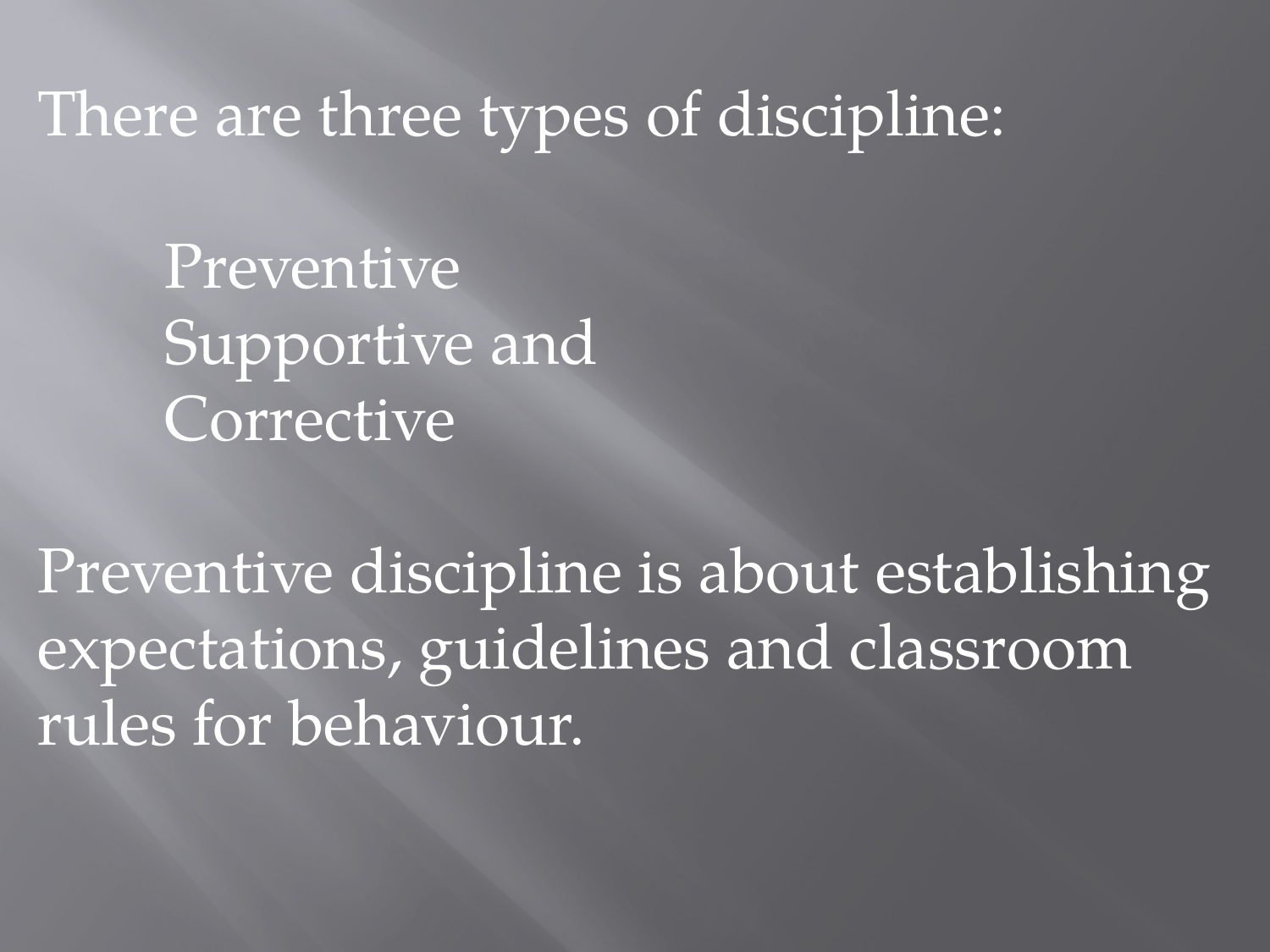

There are three types of discipline:

	Preventive
	Supportive and
	Corrective

Preventive discipline is about establishing expectations, guidelines and classroom rules for behaviour.